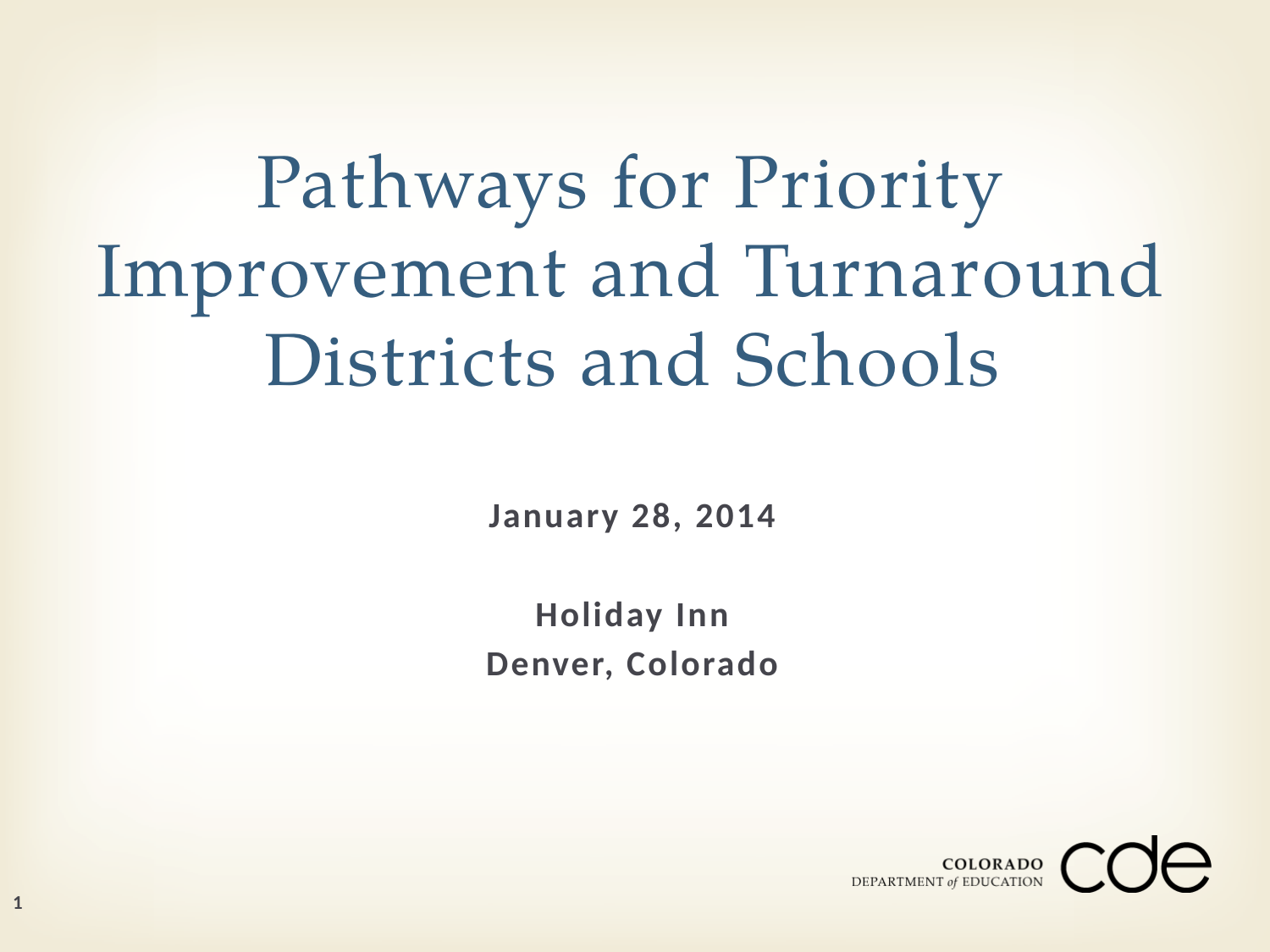

# Pathways for Priority Improvement and Turnaround Districts and Schools
January 28, 2014

Holiday Inn
Denver, Colorado
1